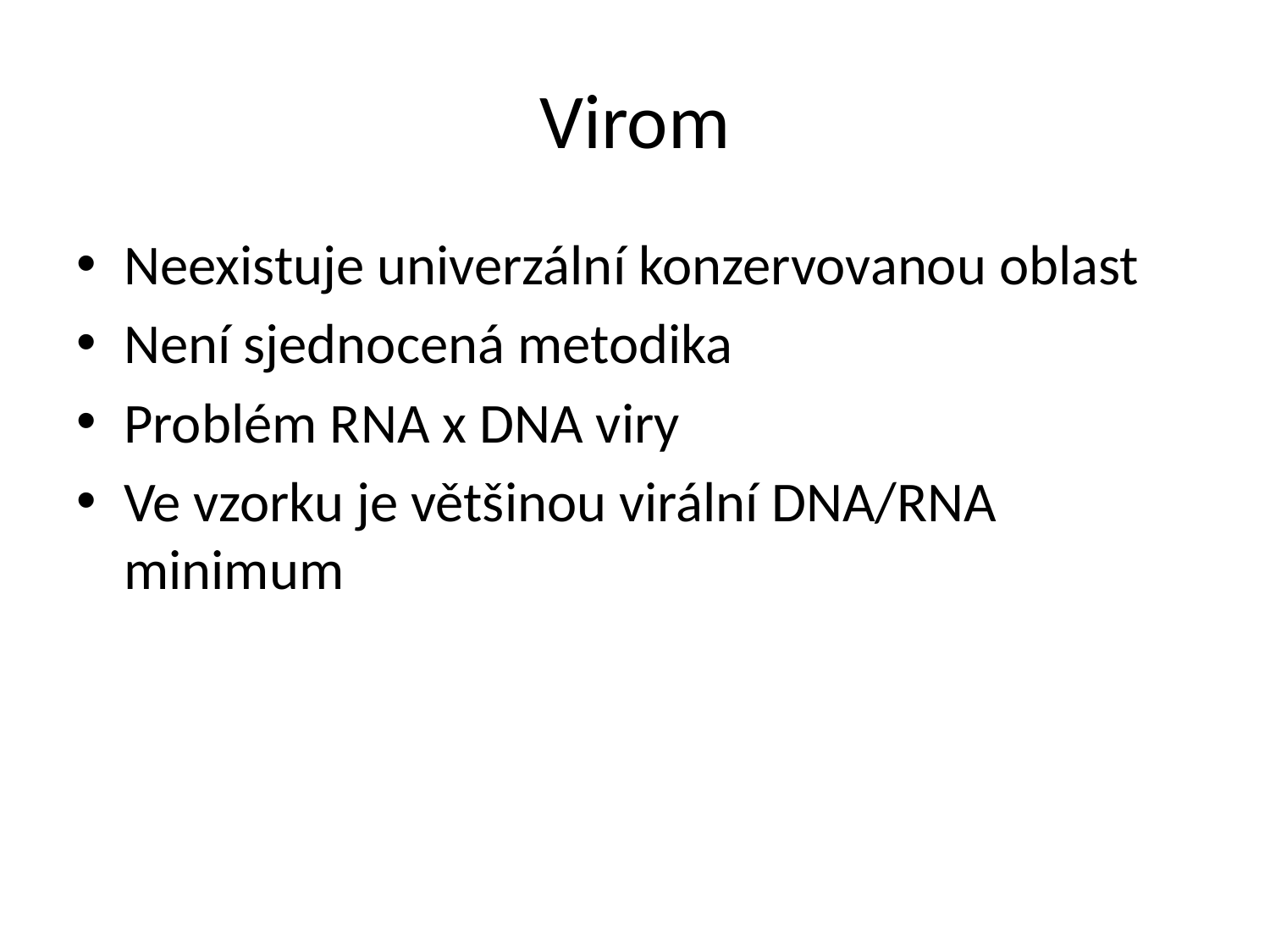

# Virom
Neexistuje univerzální konzervovanou oblast
Není sjednocená metodika
Problém RNA x DNA viry
Ve vzorku je většinou virální DNA/RNA minimum